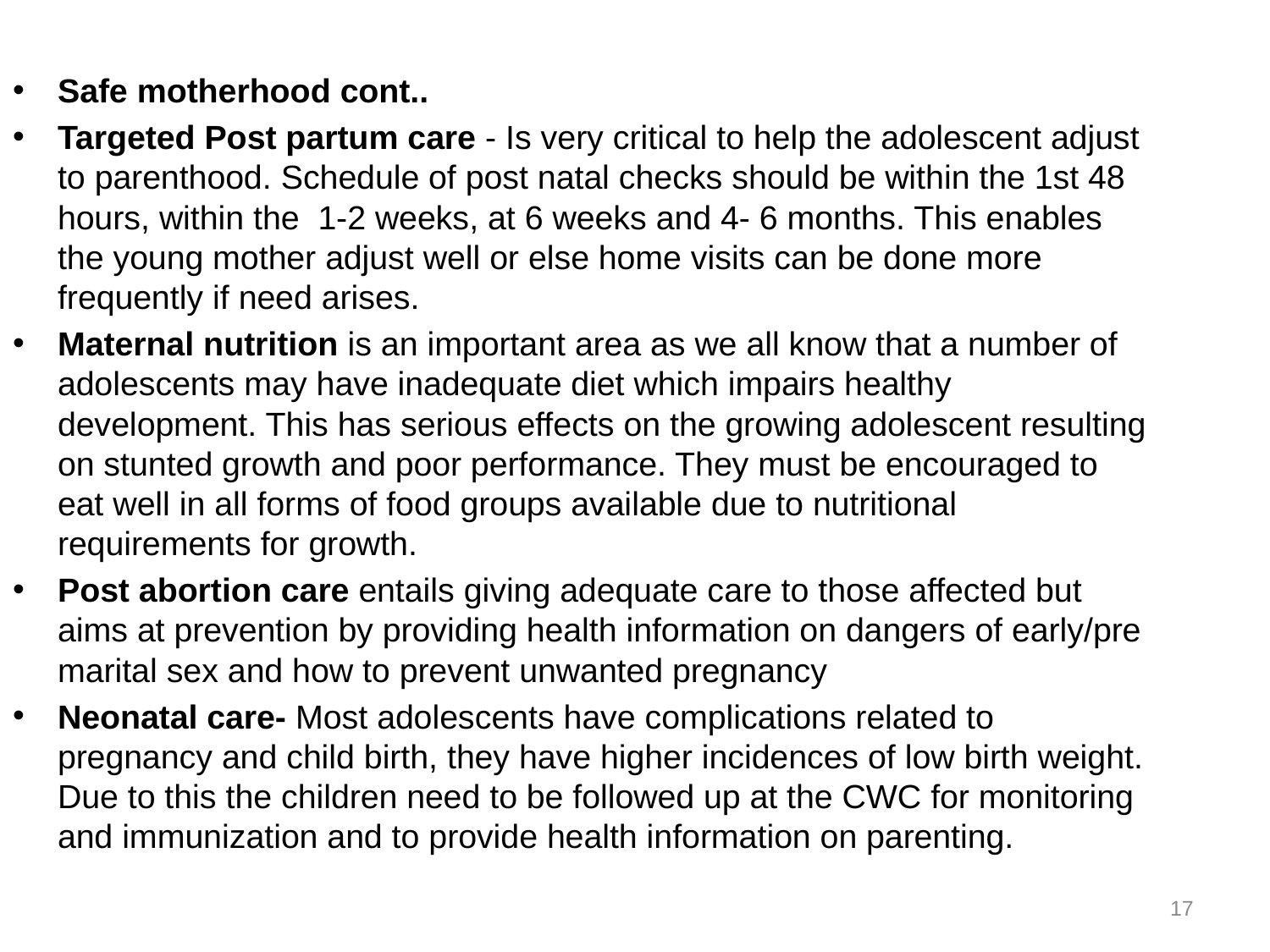

Safe motherhood cont..
Targeted Post partum care - Is very critical to help the adolescent adjust to parenthood. Schedule of post natal checks should be within the 1st 48 hours, within the  1-2 weeks, at 6 weeks and 4- 6 months. This enables the young mother adjust well or else home visits can be done more frequently if need arises.
Maternal nutrition is an important area as we all know that a number of adolescents may have inadequate diet which impairs healthy development. This has serious effects on the growing adolescent resulting on stunted growth and poor performance. They must be encouraged to eat well in all forms of food groups available due to nutritional requirements for growth.
Post abortion care entails giving adequate care to those affected but aims at prevention by providing health information on dangers of early/pre marital sex and how to prevent unwanted pregnancy
Neonatal care- Most adolescents have complications related to pregnancy and child birth, they have higher incidences of low birth weight. Due to this the children need to be followed up at the CWC for monitoring and immunization and to provide health information on parenting.

17